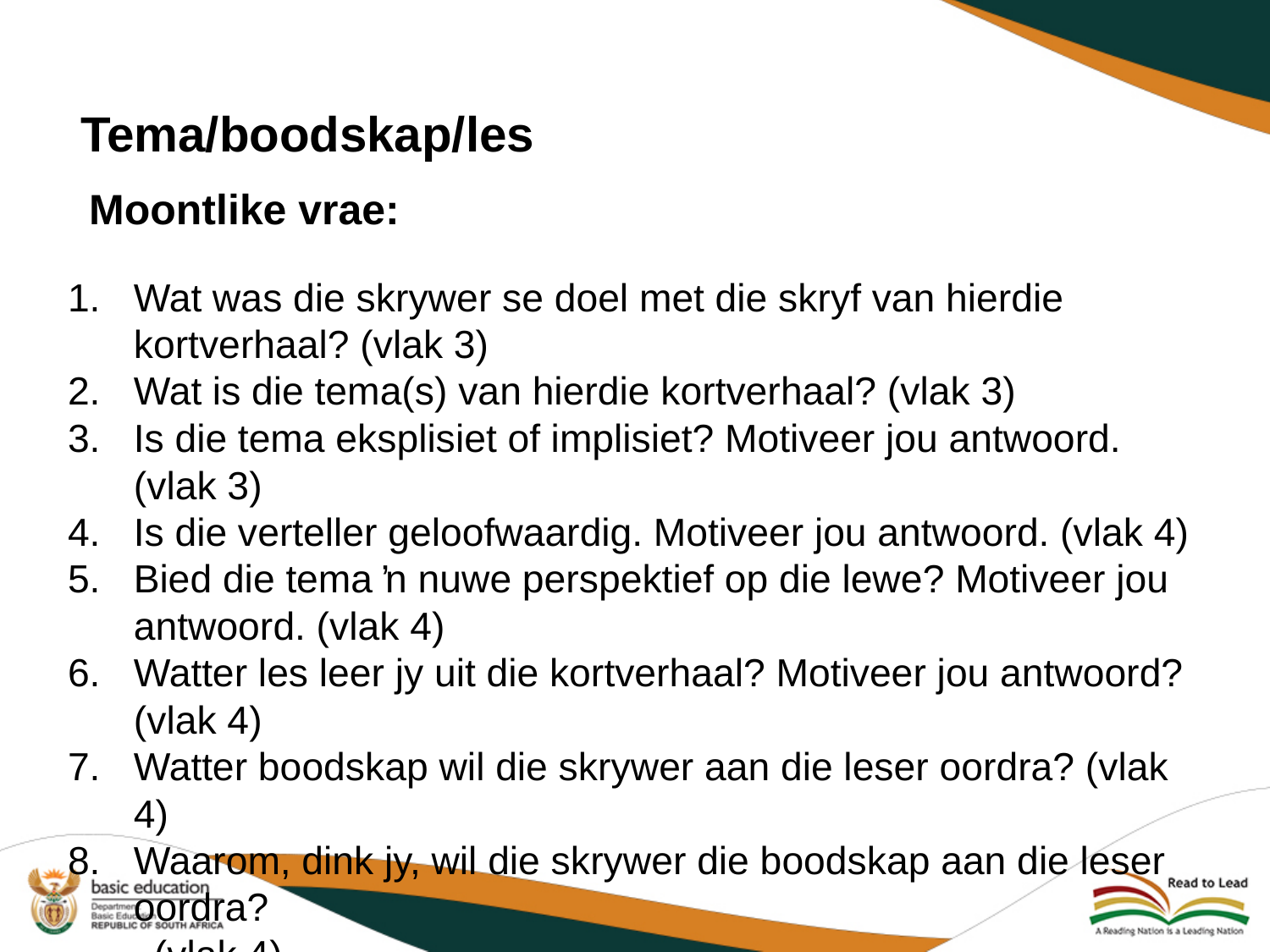

Tema/boodskap/les
Moontlike vrae:
Wat was die skrywer se doel met die skryf van hierdie kortverhaal? (vlak 3)
Wat is die tema(s) van hierdie kortverhaal? (vlak 3)
Is die tema eksplisiet of implisiet? Motiveer jou antwoord.  (vlak 3)
Is die verteller geloofwaardig. Motiveer jou antwoord. (vlak 4)
Bied die tema ŉ nuwe perspektief op die lewe? Motiveer jou antwoord. (vlak 4)
Watter les leer jy uit die kortverhaal? Motiveer jou antwoord? (vlak 4)
Watter boodskap wil die skrywer aan die leser oordra? (vlak 4)
Waarom, dink jy, wil die skrywer die boodskap aan die leser oordra?
        (vlak 4)